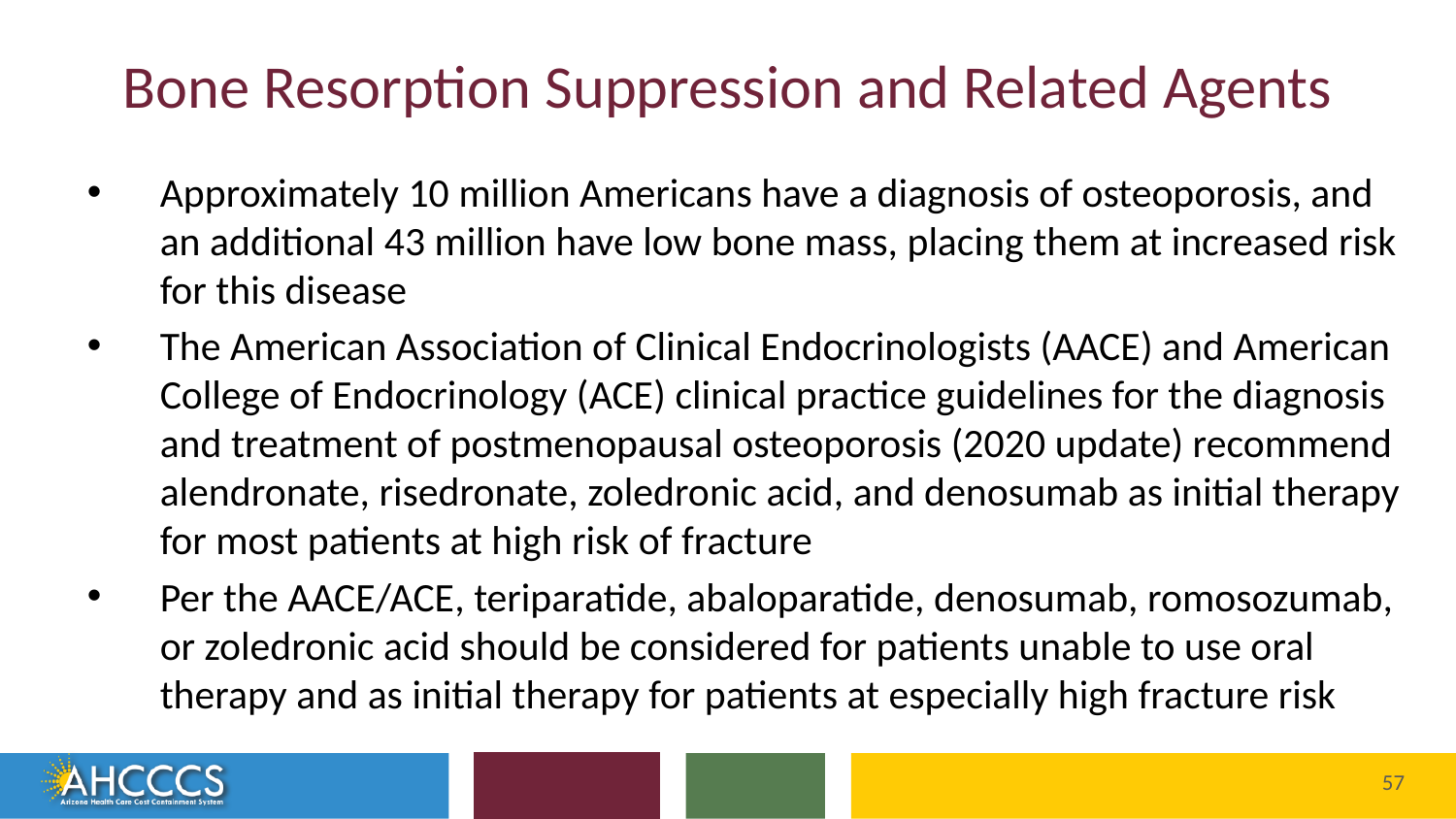

# Bone Resorption Suppression and Related Agents
Approximately 10 million Americans have a diagnosis of osteoporosis, and an additional 43 million have low bone mass, placing them at increased risk for this disease
The American Association of Clinical Endocrinologists (AACE) and American College of Endocrinology (ACE) clinical practice guidelines for the diagnosis and treatment of postmenopausal osteoporosis (2020 update) recommend alendronate, risedronate, zoledronic acid, and denosumab as initial therapy for most patients at high risk of fracture
Per the AACE/ACE, teriparatide, abaloparatide, denosumab, romosozumab, or zoledronic acid should be considered for patients unable to use oral therapy and as initial therapy for patients at especially high fracture risk

Reaching across Arizona to provide comprehensive
quality health care for those in need
57